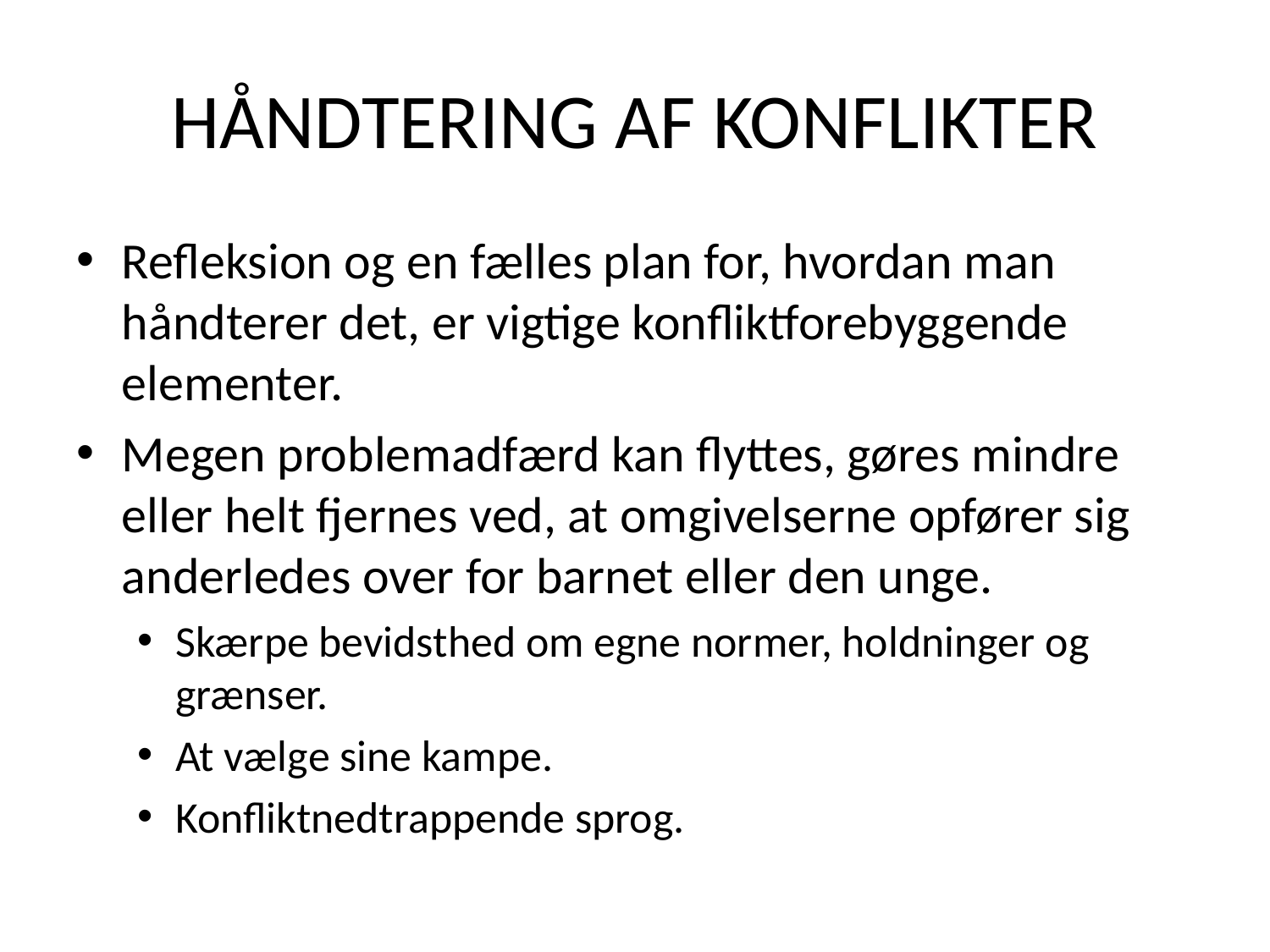

# HÅNDTERING AF KONFLIKTER
Refleksion og en fælles plan for, hvordan man håndterer det, er vigtige konfliktforebyggende elementer.
Megen problemadfærd kan flyttes, gøres mindre eller helt fjernes ved, at omgivelserne opfører sig anderledes over for barnet eller den unge.
Skærpe bevidsthed om egne normer, holdninger og grænser.
At vælge sine kampe.
Konfliktnedtrappende sprog.